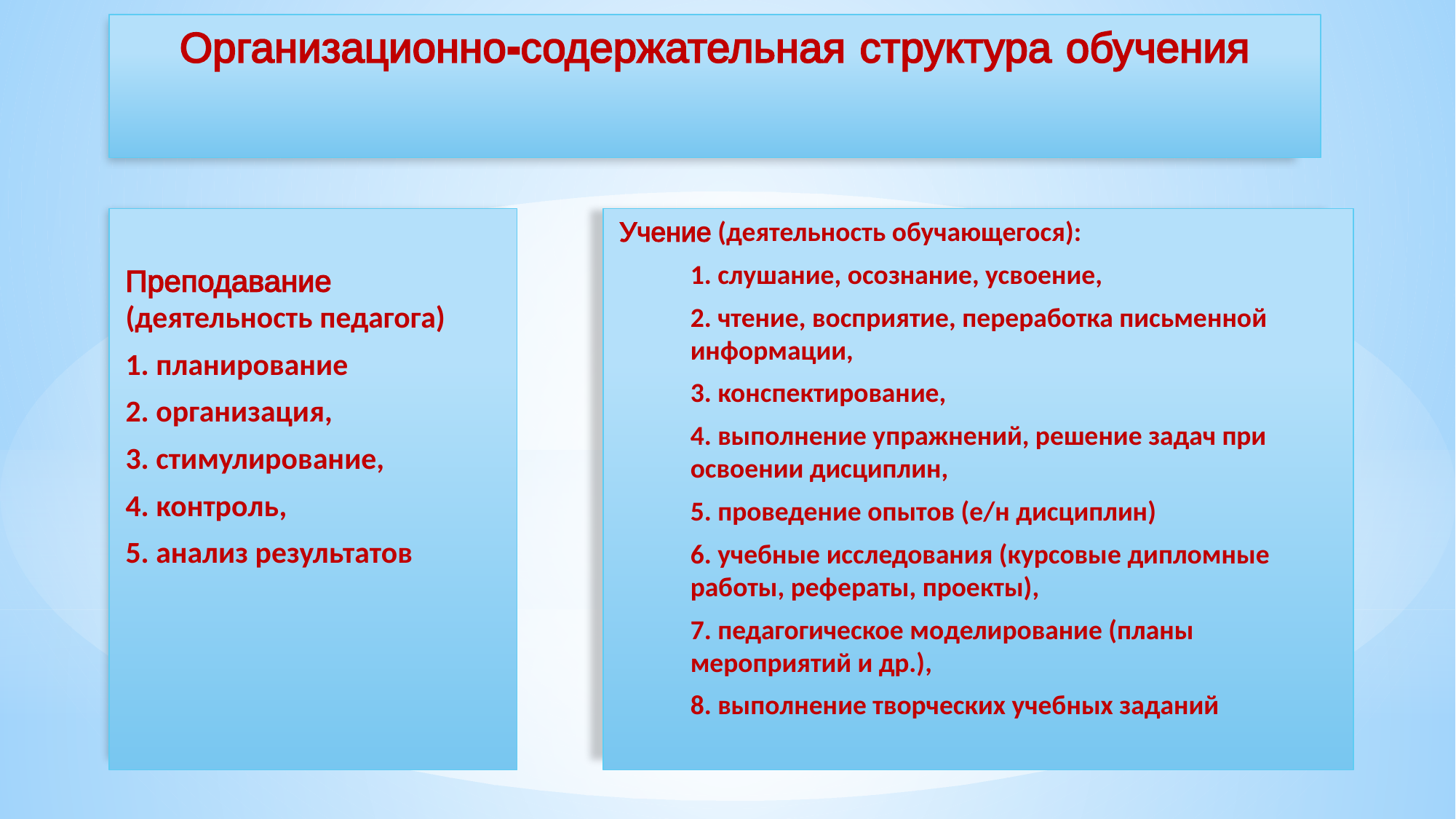

# Организационно-содержательная структура обучения

Преподавание (деятельность педагога)
1. планирование
2. организация,
3. стимулирование,
4. контроль,
5. анализ результатов
Учение (деятельность обучающегося):
1. слушание, осознание, усвоение,
2. чтение, восприятие, переработка письменной информации,
3. конспектирование,
4. выполнение упражнений, решение задач при освоении дисциплин,
5. проведение опытов (е/н дисциплин)
6. учебные исследования (курсовые дипломные работы, рефераты, проекты),
7. педагогическое моделирование (планы мероприятий и др.),
8. выполнение творческих учебных заданий